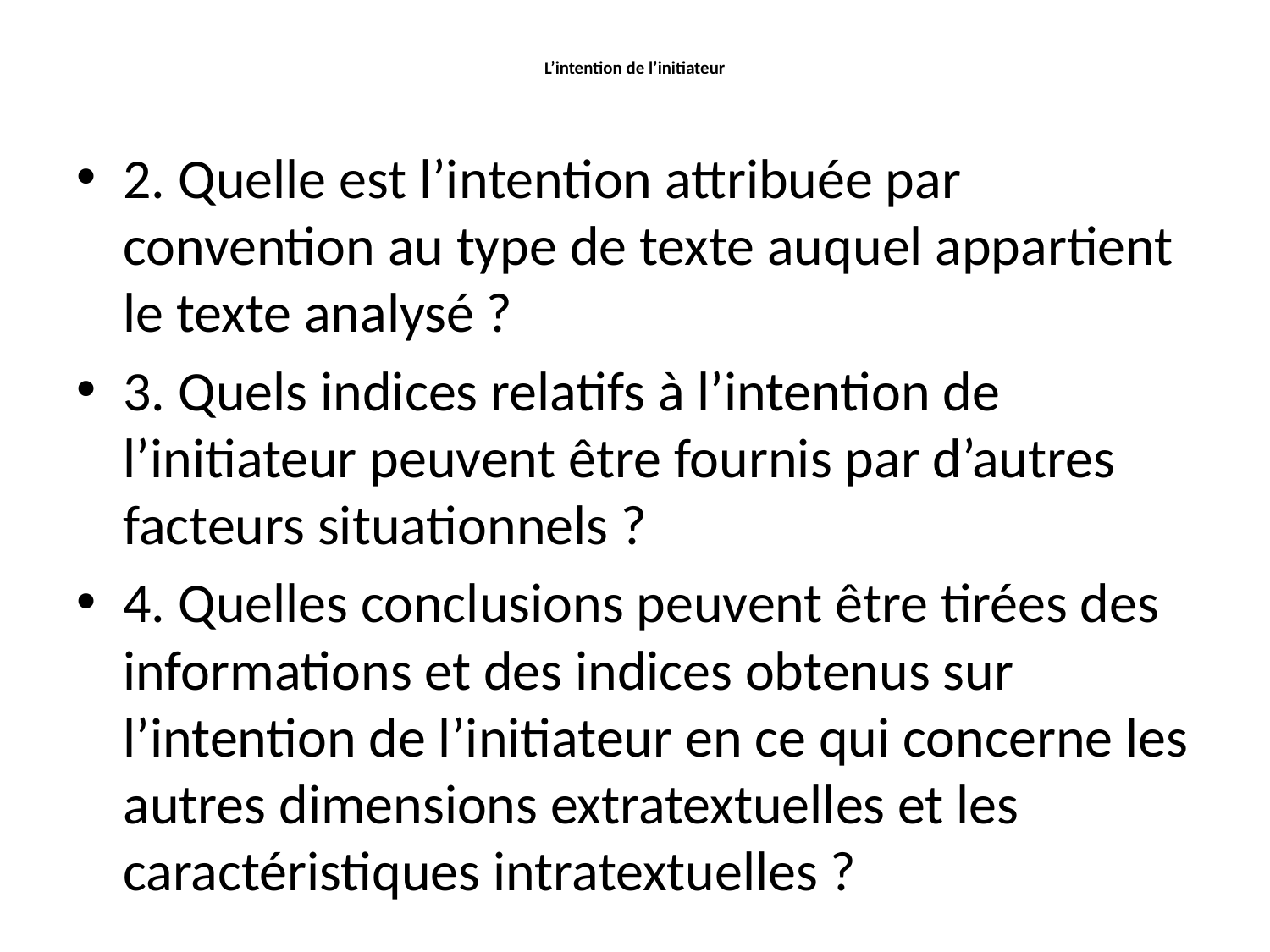

# L’intention de l’initiateur
2. Quelle est l’intention attribuée par convention au type de texte auquel appartient le texte analysé ?
3. Quels indices relatifs à l’intention de l’initiateur peuvent être fournis par d’autres facteurs situationnels ?
4. Quelles conclusions peuvent être tirées des informations et des indices obtenus sur l’intention de l’initiateur en ce qui concerne les autres dimensions extratextuelles et les caractéristiques intratextuelles ?